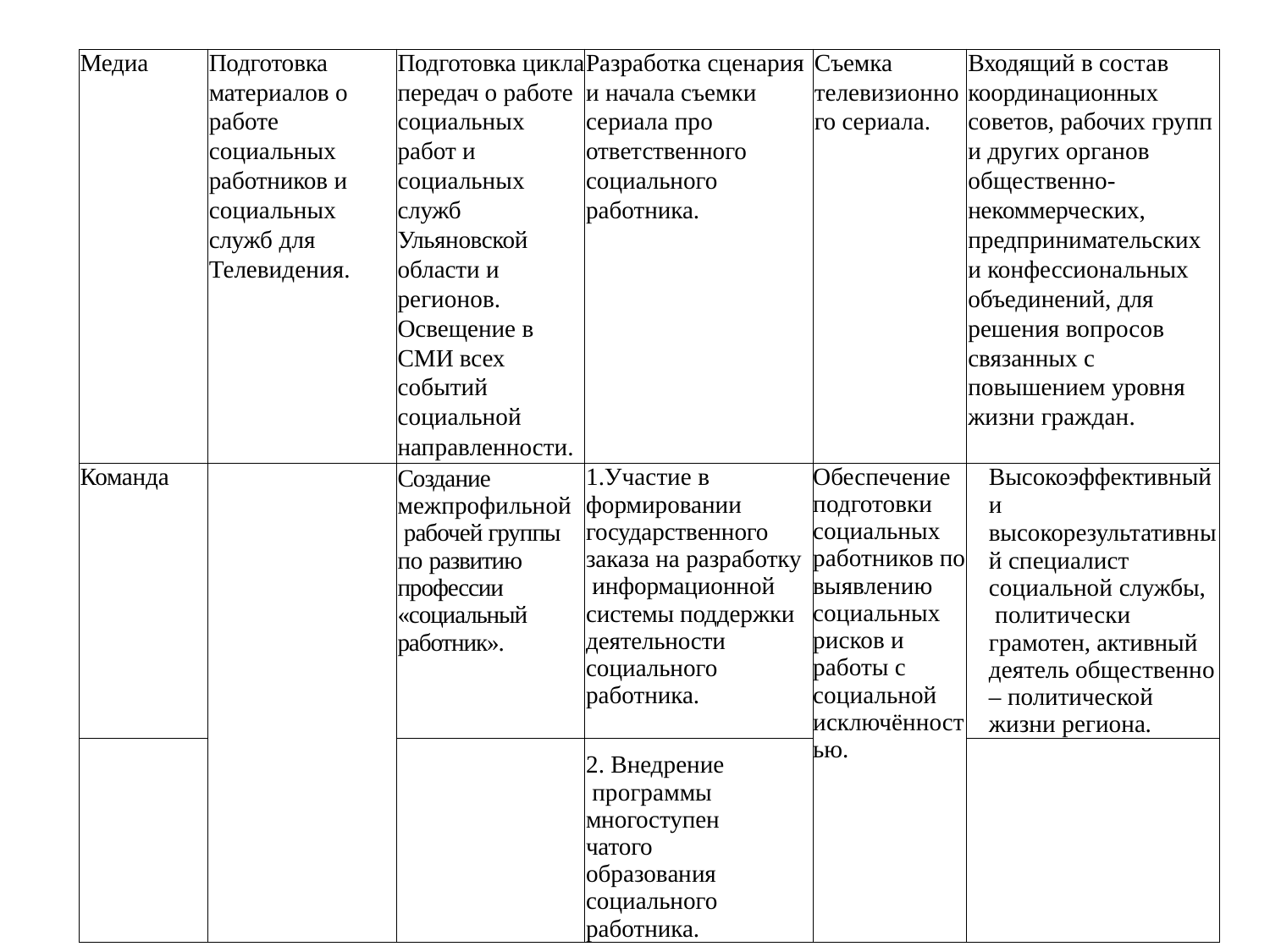

| Медиа | Подготовка | Подготовка цикла | Разработка сценария | Съемка | Входящий в состав |
| --- | --- | --- | --- | --- | --- |
|  | материалов о | передач о работе | и начала съемки | телевизионно | координационных |
|  | работе | социальных | сериала про | го сериала. | советов, рабочих групп |
|  | социальных | работ и | ответственного |  | и других органов |
|  | работников и | социальных | социального |  | общественно- |
|  | социальных | служб | работника. |  | некоммерческих, |
|  | служб для | Ульяновской |  |  | предпринимательских |
|  | Телевидения. | области и |  |  | и конфессиональных |
|  |  | регионов. |  |  | объединений, для |
|  |  | Освещение в |  |  | решения вопросов |
|  |  | СМИ всех |  |  | связанных с |
|  |  | событий |  |  | повышением уровня |
|  |  | социальной |  |  | жизни граждан. |
|  |  | направленности. |  |  |  |
| Команда |  | Создание межпрофильной рабочей группы по развитию профессии «социальный работник». | 1.Участие в формировании государственного заказа на разработку информационной системы поддержки деятельности социального работника. | Обеспечение подготовки социальных работников по выявлению социальных рисков и работы с социальной исключённостью. | Высокоэффективный и высокорезультативный специалист социальной службы, политически грамотен, активный деятель общественно – политической жизни региона. |
|  |  |  | 2. Внедрение программы многоступенчатого образования социального работника. |  |  |